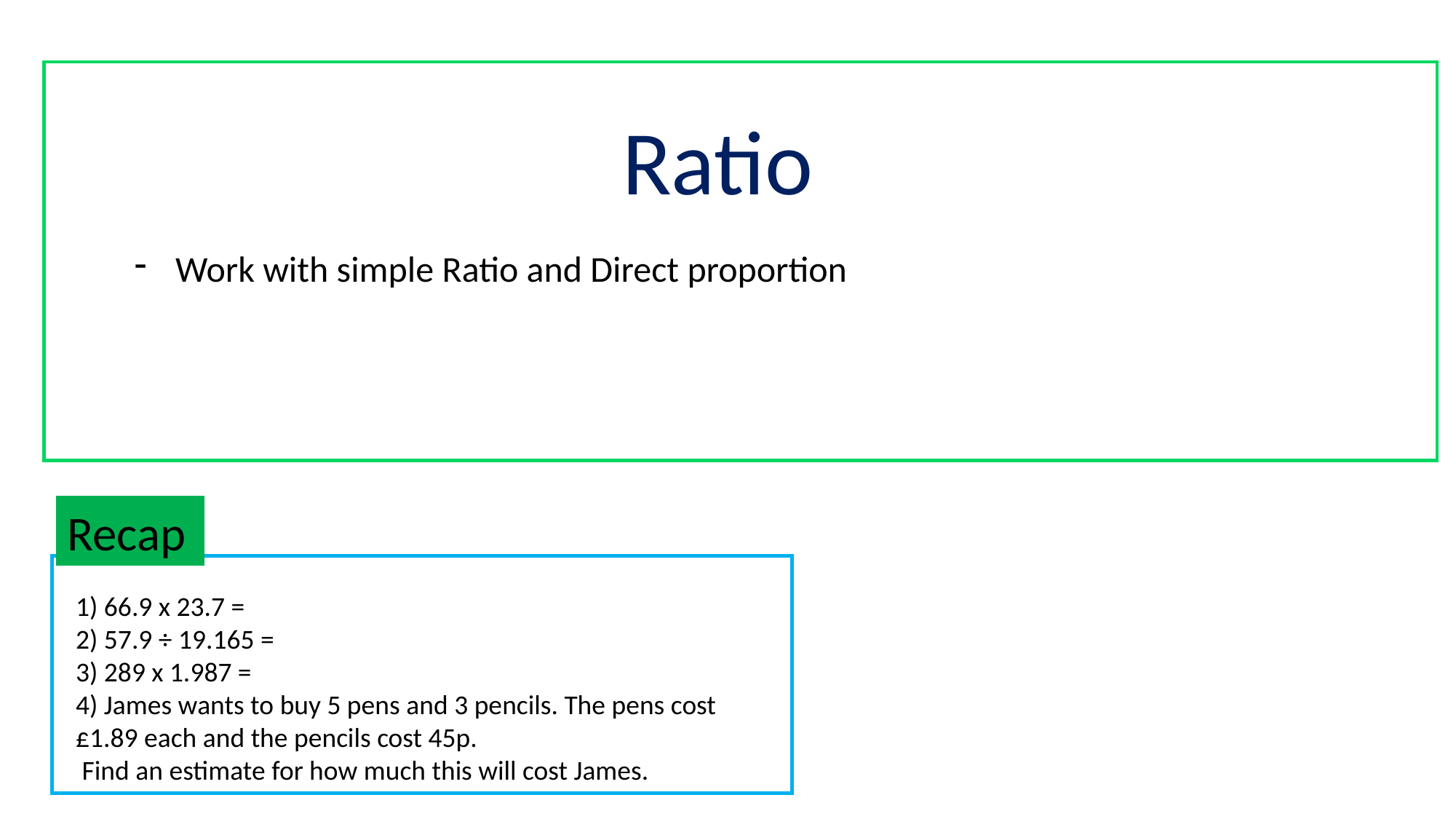

# Ratio

Work with simple Ratio and Direct proportion
Recap

1) 66.9 x 23.7 =
2) 57.9 ÷ 19.165 =
3) 289 x 1.987 =
4) James wants to buy 5 pens and 3 pencils. The pens cost £1.89 each and the pencils cost 45p.
 Find an estimate for how much this will cost James.